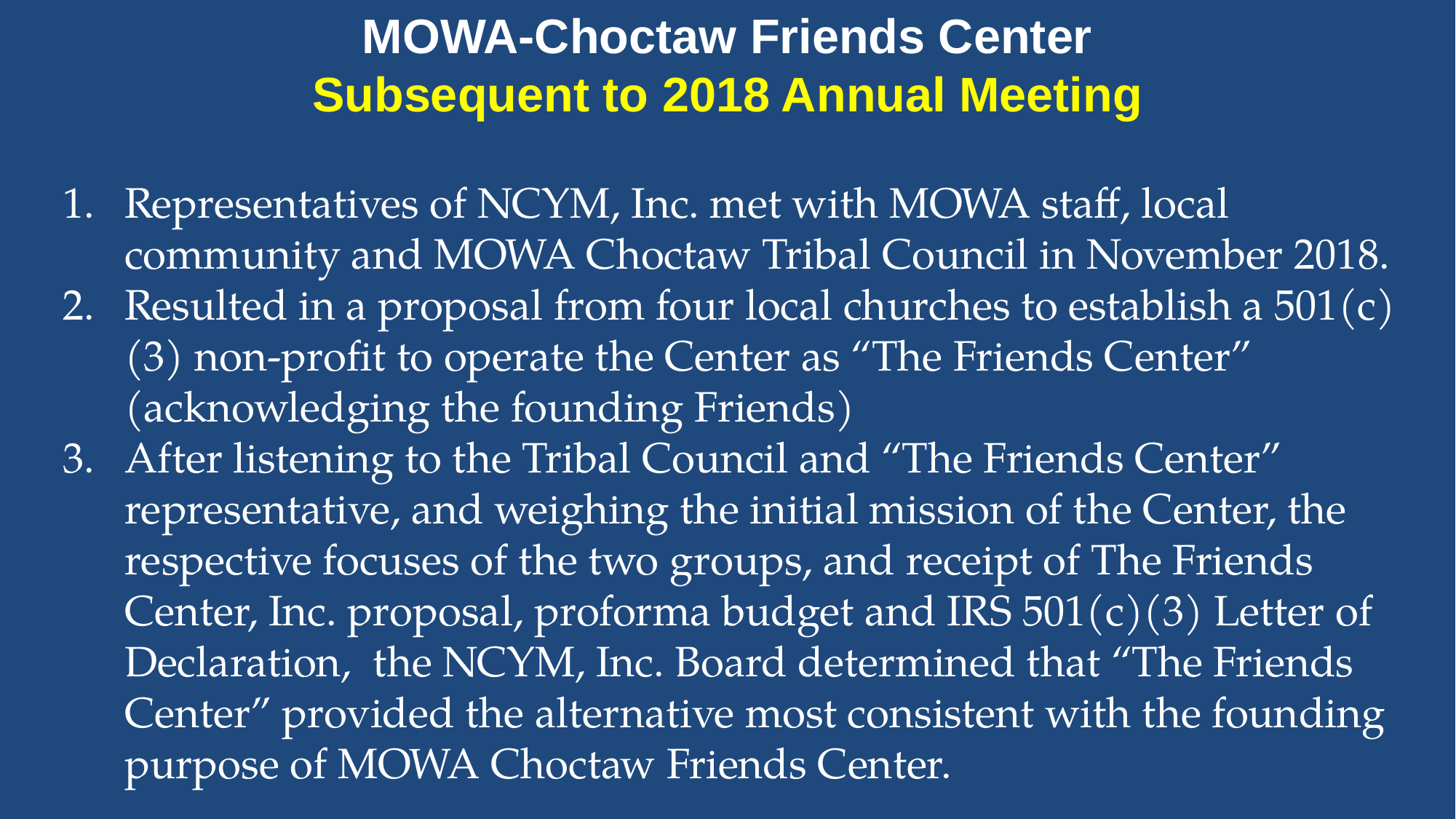

# MOWA-Choctaw Friends Center Subsequent to 2018 Annual Meeting

Representatives of NCYM, Inc. met with MOWA staff, local community and MOWA Choctaw Tribal Council in November 2018.
Resulted in a proposal from four local churches to establish a 501(c)(3) non-profit to operate the Center as “The Friends Center” (acknowledging the founding Friends)
After listening to the Tribal Council and “The Friends Center” representative, and weighing the initial mission of the Center, the respective focuses of the two groups, and receipt of The Friends Center, Inc. proposal, proforma budget and IRS 501(c)(3) Letter of Declaration,  the NCYM, Inc. Board determined that “The Friends Center” provided the alternative most consistent with the founding purpose of MOWA Choctaw Friends Center.